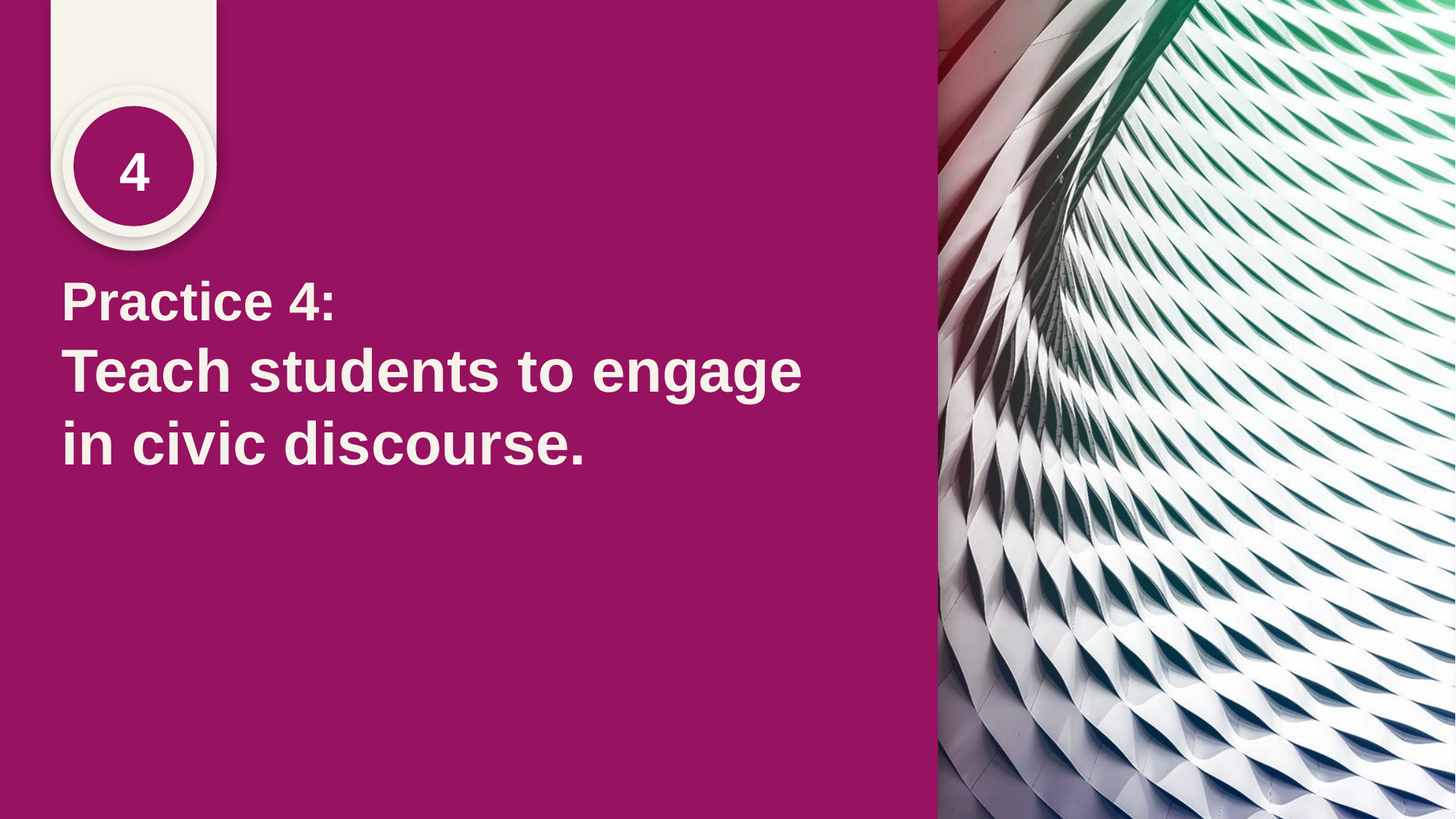

4
# Practice 4: Teach students to engage in civic discourse.